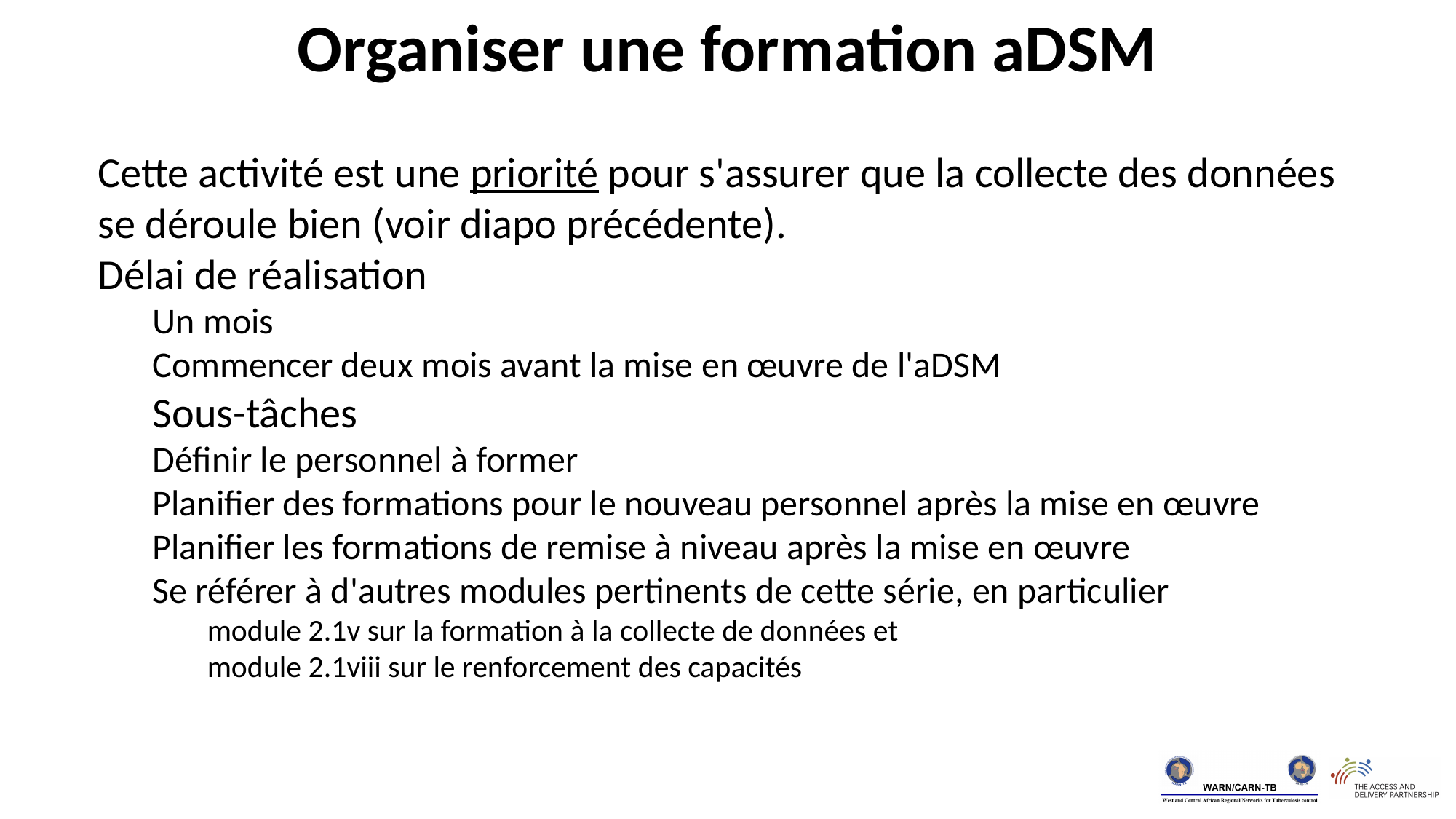

Organiser une formation aDSM
Cette activité est une priorité pour s'assurer que la collecte des données se déroule bien (voir diapo précédente).
Délai de réalisation
Un mois
Commencer deux mois avant la mise en œuvre de l'aDSM
Sous-tâches
Définir le personnel à former
Planifier des formations pour le nouveau personnel après la mise en œuvre
Planifier les formations de remise à niveau après la mise en œuvre
Se référer à d'autres modules pertinents de cette série, en particulier
module 2.1v sur la formation à la collecte de données et
module 2.1viii sur le renforcement des capacités